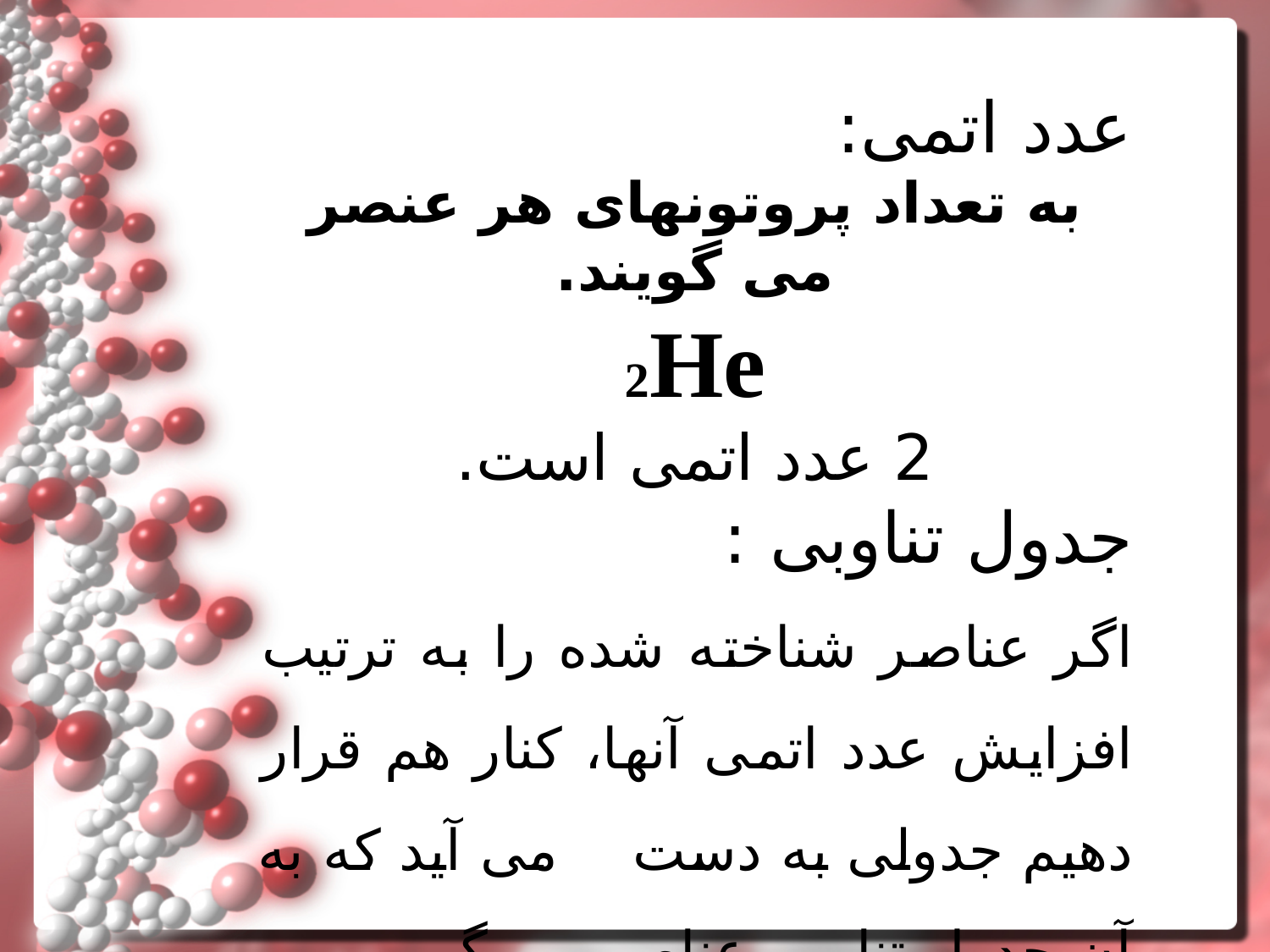

عدد اتمی:
به تعداد پروتونهای هر عنصر می گویند.
2He
2 عدد اتمی است.
جدول تناوبی :
اگر عناصر شناخته شده را به ترتیب افزایش عدد اتمی آنها، کنار هم قرار دهیم جدولی به دست    می آید که به آن جدول تناوبی عناصر می گوییم.